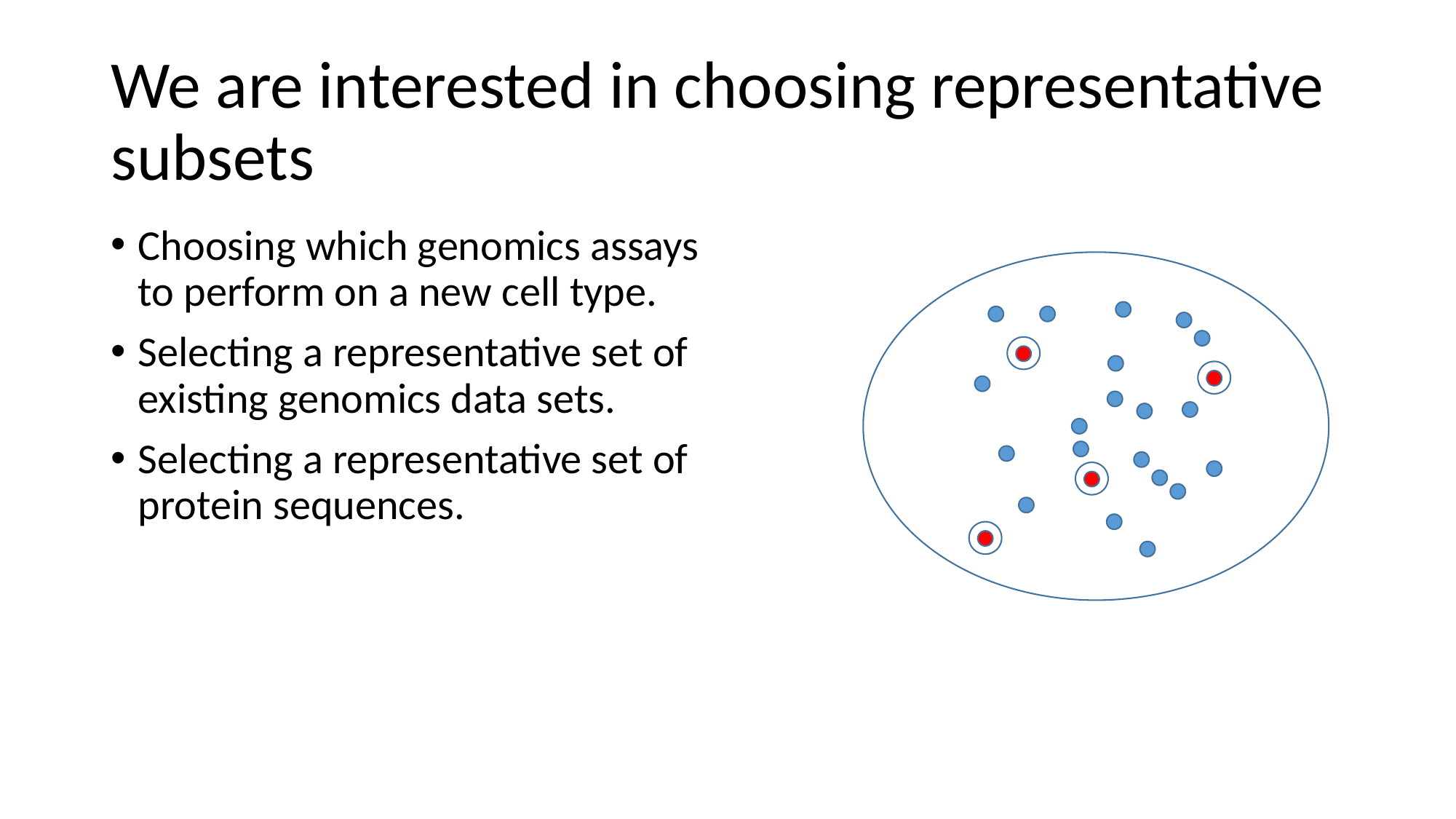

# We are interested in choosing representative subsets
Choosing which genomics assays to perform on a new cell type.
Selecting a representative set of existing genomics data sets.
Selecting a representative set of protein sequences.